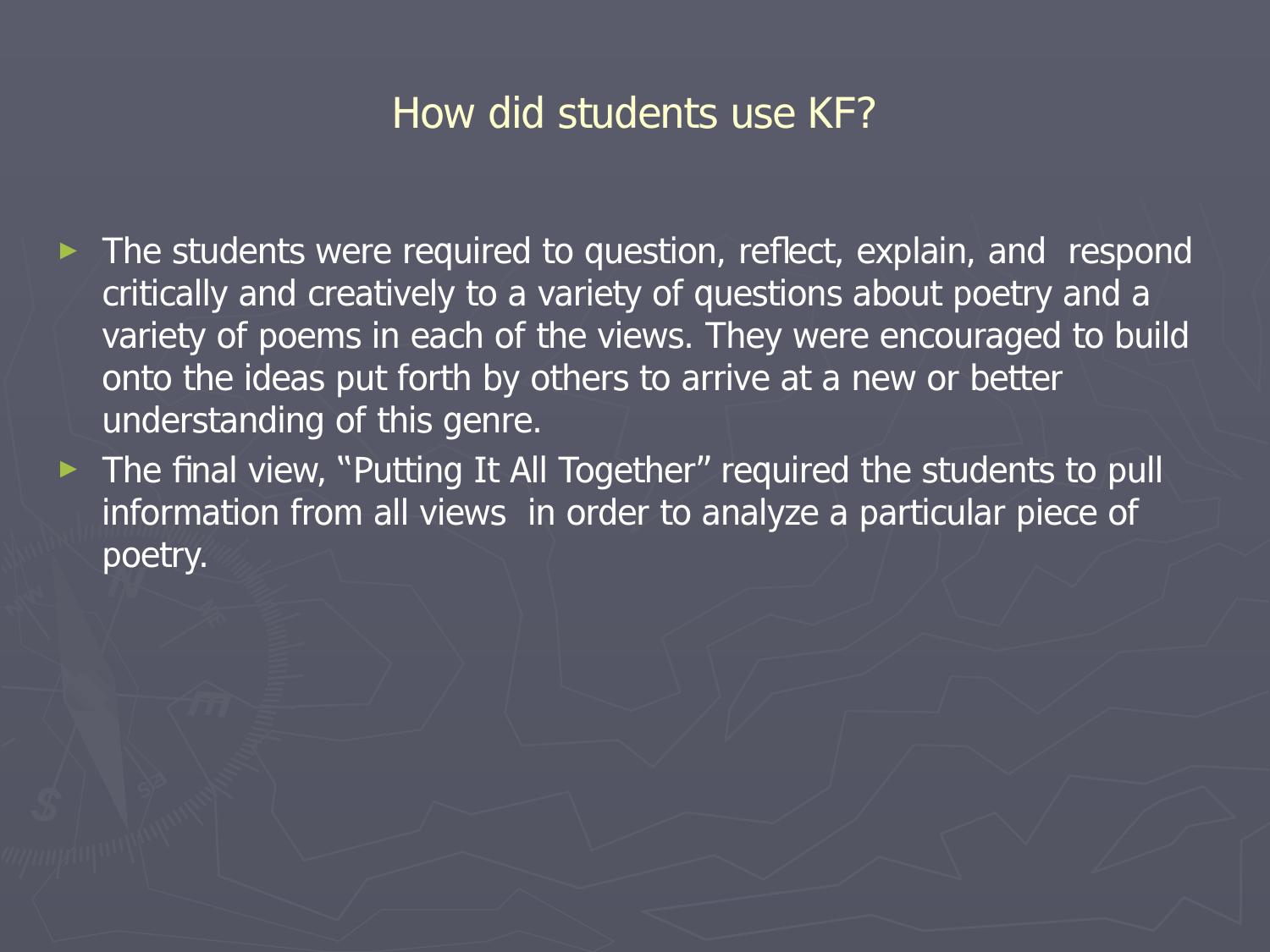

# How did students use KF?
The students were required to question, reflect, explain, and  respond critically and creatively to a variety of questions about poetry and a variety of poems in each of the views. They were encouraged to build onto the ideas put forth by others to arrive at a new or better understanding of this genre.
The final view, “Putting It All Together” required the students to pull information from all views  in order to analyze a particular piece of poetry.